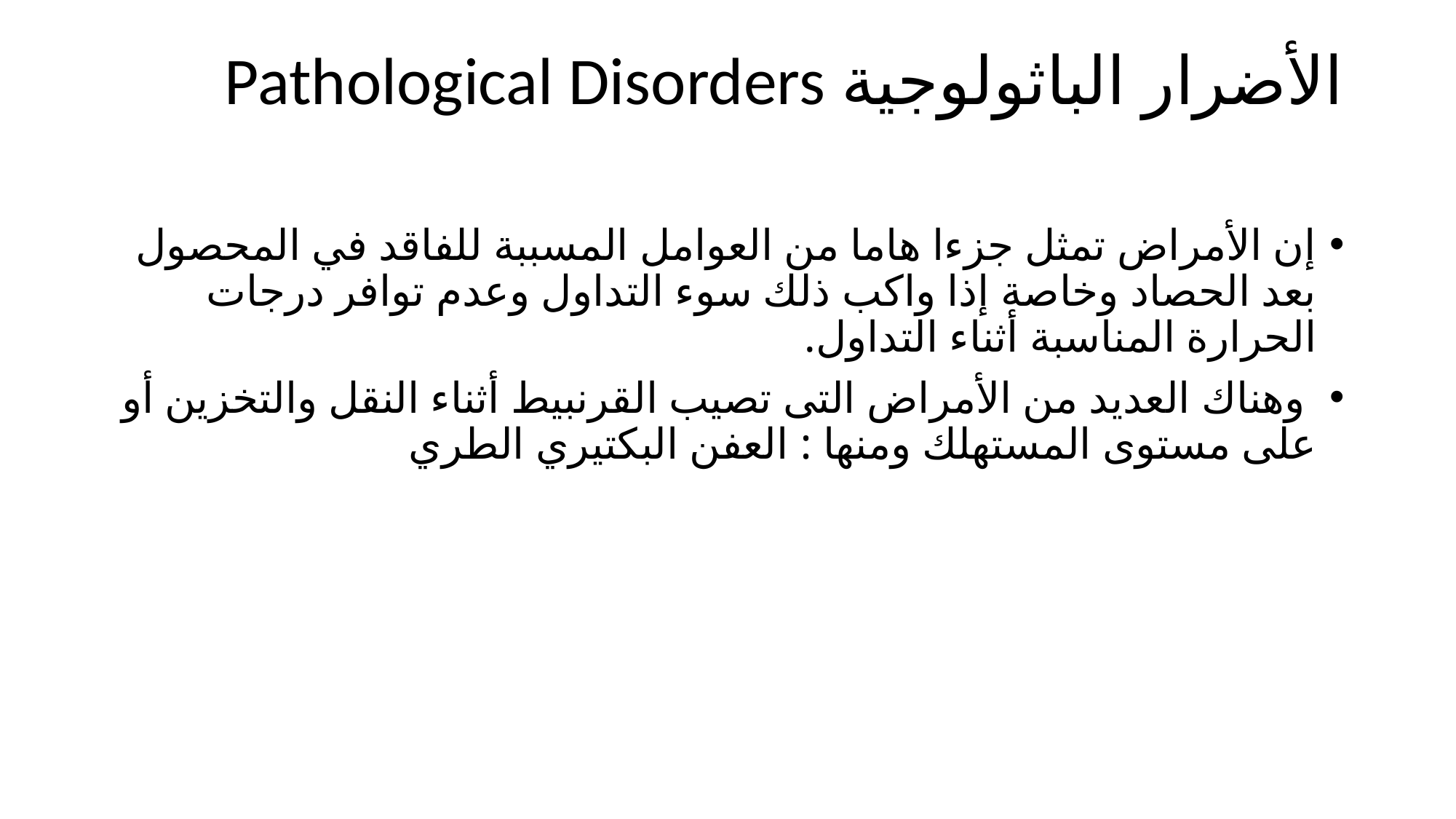

# Pathological Disorders الأضرار الباثولوجية
إن الأمراض تمثل جزءا هاما من العوامل المسببة للفاقد في المحصول بعد الحصاد وخاصة إذا واكب ذلك سوء التداول وعدم توافر درجات الحرارة المناسبة أثناء التداول.
 وهناك العديد من الأمراض التى تصيب القرنبيط أثناء النقل والتخزين أو على مستوى المستهلك ومنها : العفن البكتيري الطري